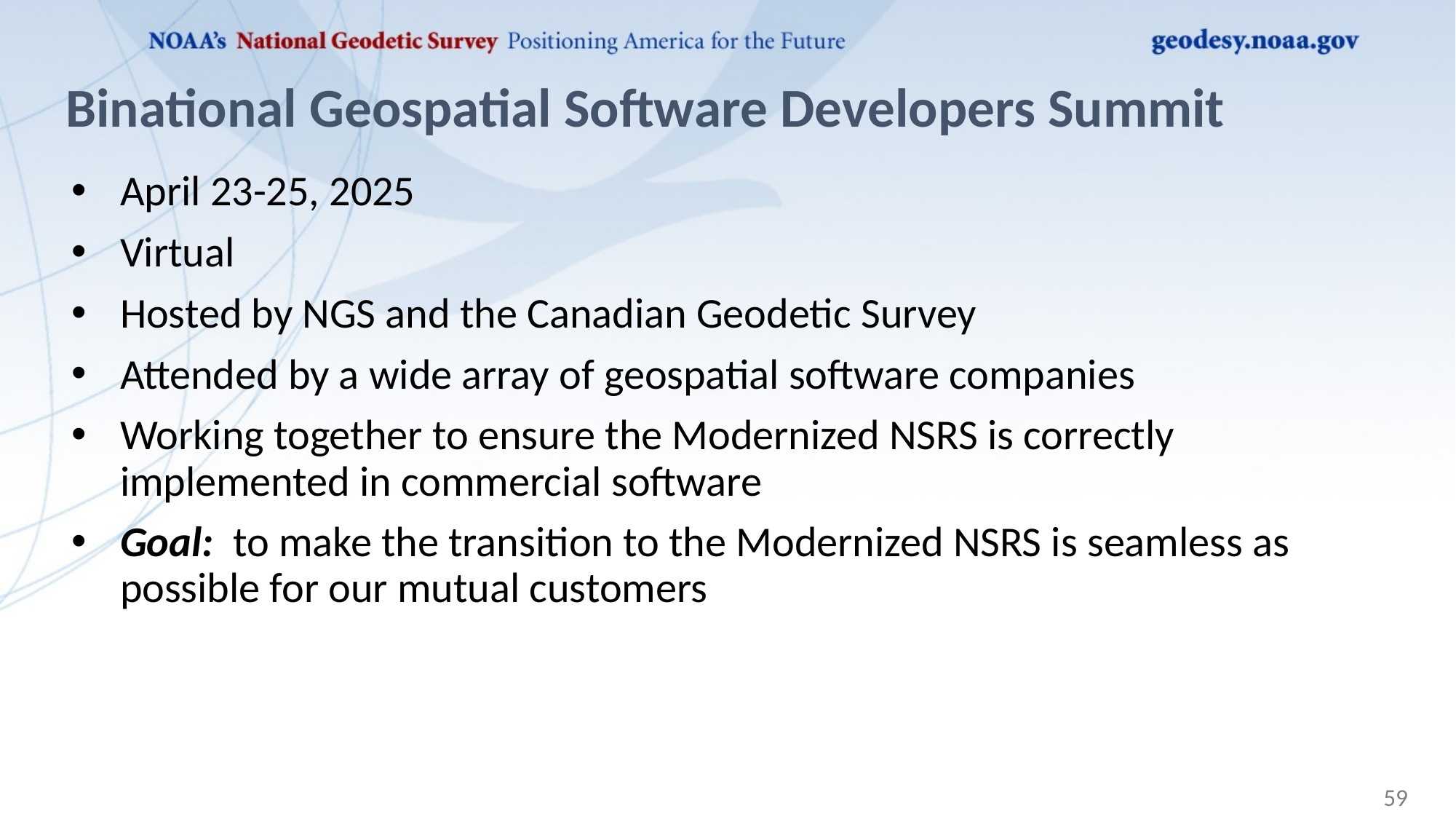

# Binational Geospatial Software Developers Summit
April 23-25, 2025
Virtual
Hosted by NGS and the Canadian Geodetic Survey
Attended by a wide array of geospatial software companies
Working together to ensure the Modernized NSRS is correctly implemented in commercial software
Goal:  to make the transition to the Modernized NSRS is seamless as possible for our mutual customers
59